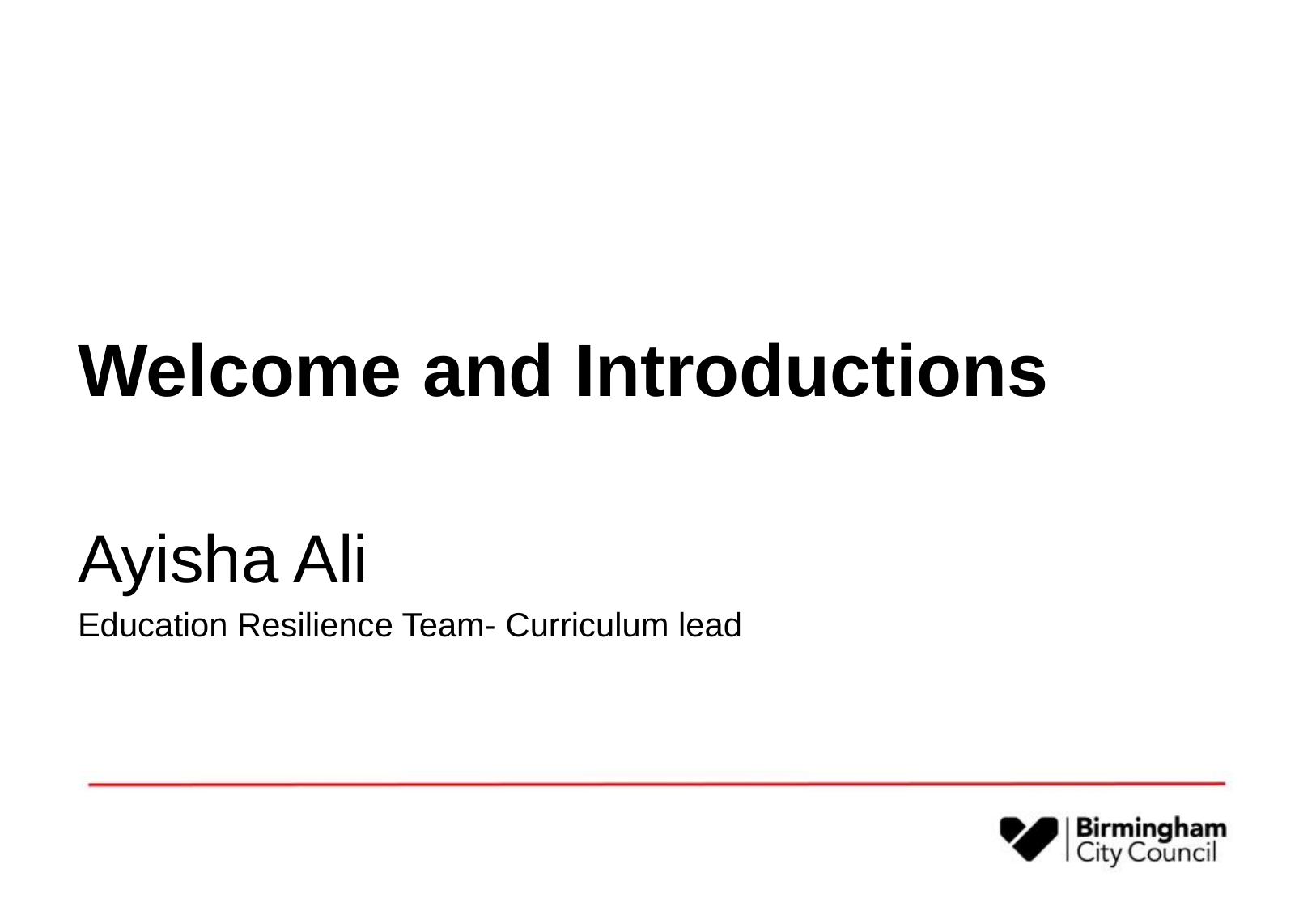

#

Welcome and Introductions
Ayisha Ali
Education Resilience Team- Curriculum lead